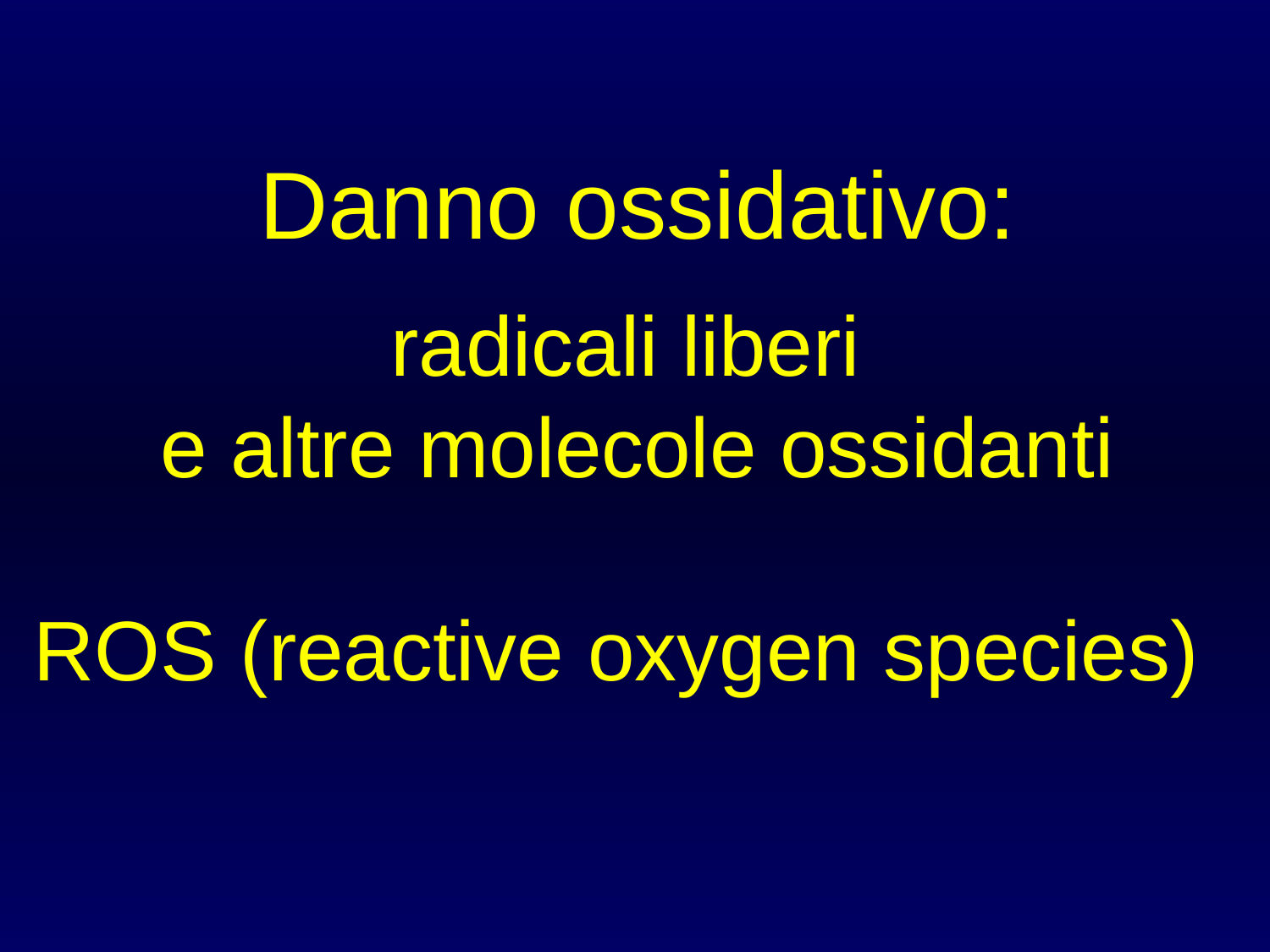

# Danno ossidativo: radicali liberi e altre molecole ossidanti ROS (reactive oxygen species)